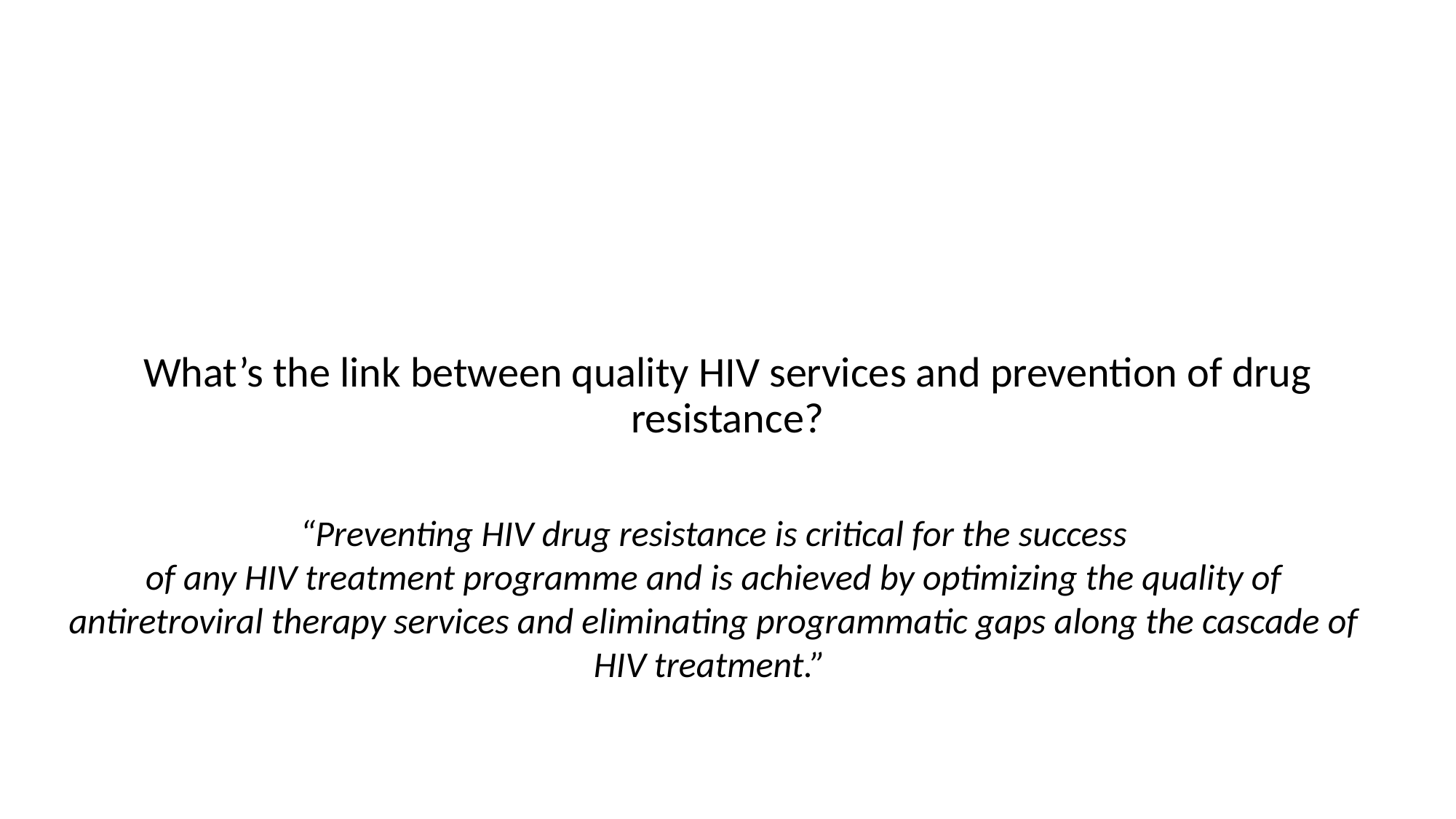

#

What’s the link between quality HIV services and prevention of drug resistance?

“Preventing HIV drug resistance is critical for the success
of any HIV treatment programme and is achieved by optimizing the quality of antiretroviral therapy services and eliminating programmatic gaps along the cascade of HIV treatment.”